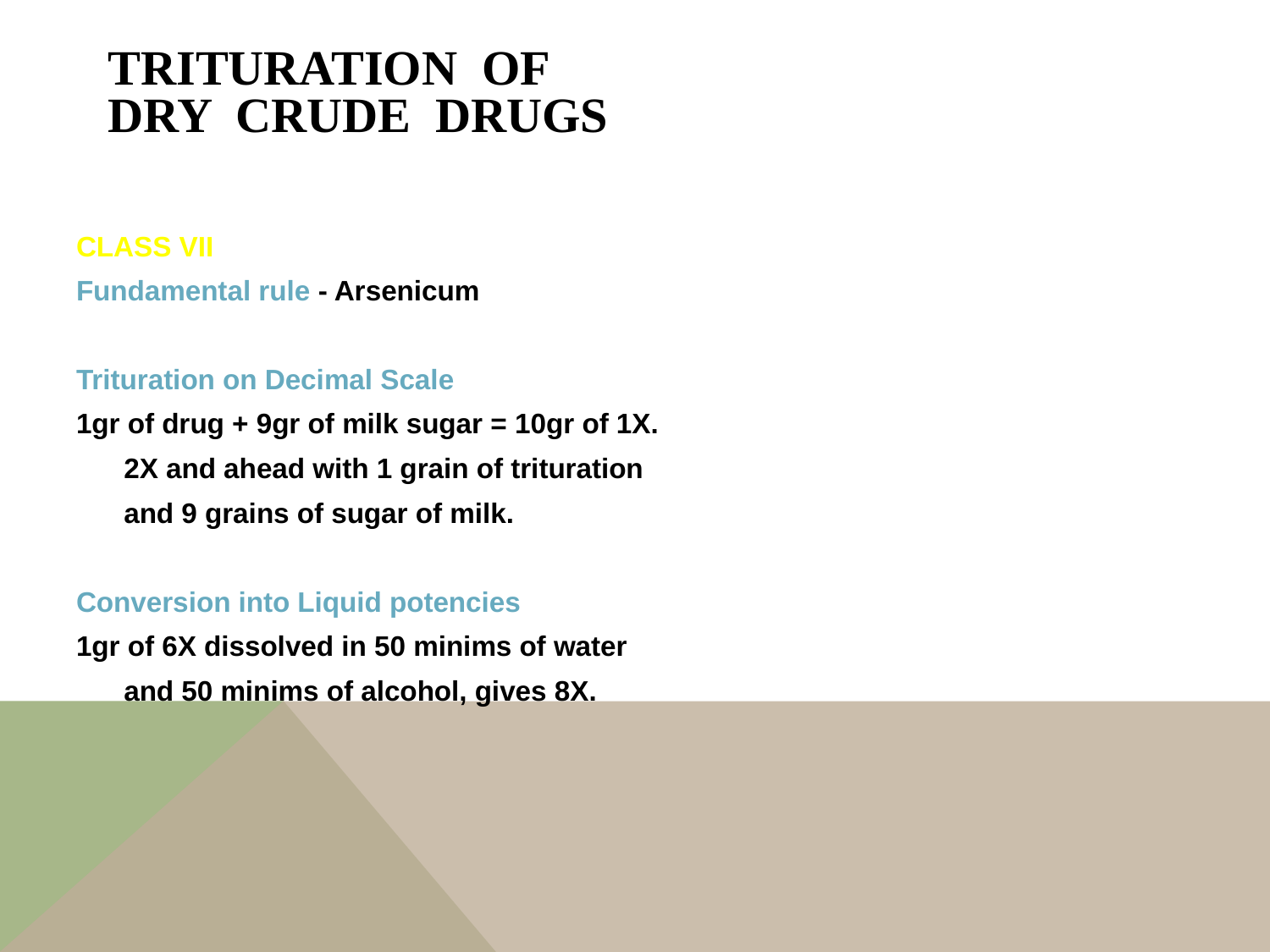

# TRITURATION  OF DRY  CRUDE  DRUGS
CLASS VII
Fundamental rule - Arsenicum

Trituration on Decimal Scale
1gr of drug + 9gr of milk sugar = 10gr of 1X.
	2X and ahead with 1 grain of trituration
	and 9 grains of sugar of milk.

Conversion into Liquid potencies
1gr of 6X dissolved in 50 minims of water
	and 50 minims of alcohol, gives 8X.